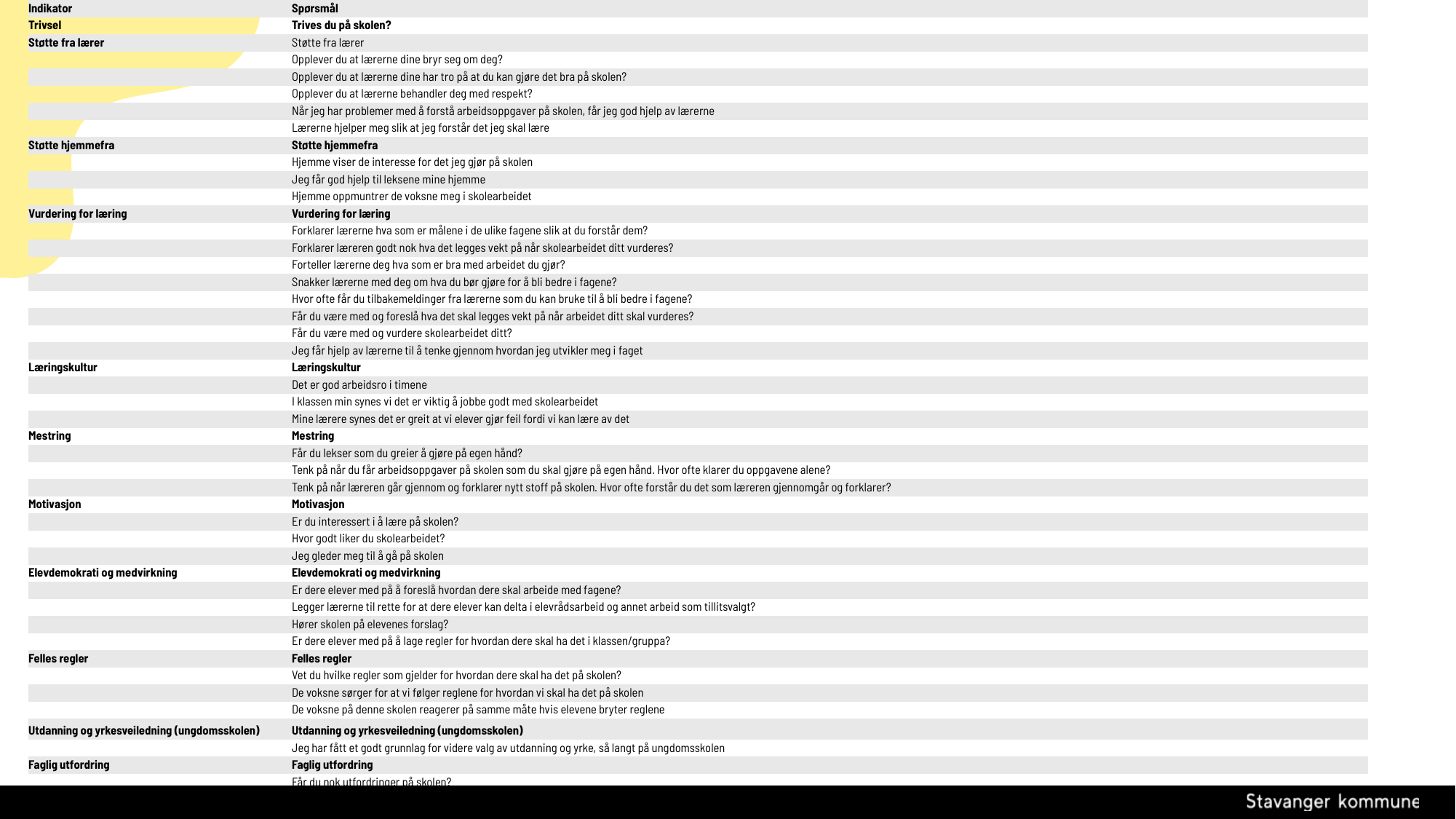

| Indikator | Spørsmål |
| --- | --- |
| Trivsel | Trives du på skolen? |
| Støtte fra lærer | Støtte fra lærer |
|  | Opplever du at lærerne dine bryr seg om deg? |
|  | Opplever du at lærerne dine har tro på at du kan gjøre det bra på skolen? |
|  | Opplever du at lærerne behandler deg med respekt? |
|  | Når jeg har problemer med å forstå arbeidsoppgaver på skolen, får jeg god hjelp av lærerne |
|  | Lærerne hjelper meg slik at jeg forstår det jeg skal lære |
| Støtte hjemmefra | Støtte hjemmefra |
|  | Hjemme viser de interesse for det jeg gjør på skolen |
|  | Jeg får god hjelp til leksene mine hjemme |
|  | Hjemme oppmuntrer de voksne meg i skolearbeidet |
| Vurdering for læring | Vurdering for læring |
|  | Forklarer lærerne hva som er målene i de ulike fagene slik at du forstår dem? |
|  | Forklarer læreren godt nok hva det legges vekt på når skolearbeidet ditt vurderes? |
|  | Forteller lærerne deg hva som er bra med arbeidet du gjør? |
|  | Snakker lærerne med deg om hva du bør gjøre for å bli bedre i fagene? |
|  | Hvor ofte får du tilbakemeldinger fra lærerne som du kan bruke til å bli bedre i fagene? |
|  | Får du være med og foreslå hva det skal legges vekt på når arbeidet ditt skal vurderes? |
|  | Får du være med og vurdere skolearbeidet ditt? |
|  | Jeg får hjelp av lærerne til å tenke gjennom hvordan jeg utvikler meg i faget |
| Læringskultur | Læringskultur |
|  | Det er god arbeidsro i timene |
|  | I klassen min synes vi det er viktig å jobbe godt med skolearbeidet |
|  | Mine lærere synes det er greit at vi elever gjør feil fordi vi kan lære av det |
| Mestring | Mestring |
|  | Får du lekser som du greier å gjøre på egen hånd? |
|  | Tenk på når du får arbeidsoppgaver på skolen som du skal gjøre på egen hånd. Hvor ofte klarer du oppgavene alene? |
|  | Tenk på når læreren går gjennom og forklarer nytt stoff på skolen. Hvor ofte forstår du det som læreren gjennomgår og forklarer? |
| Motivasjon | Motivasjon |
|  | Er du interessert i å lære på skolen? |
|  | Hvor godt liker du skolearbeidet? |
|  | Jeg gleder meg til å gå på skolen |
| Elevdemokrati og medvirkning | Elevdemokrati og medvirkning |
|  | Er dere elever med på å foreslå hvordan dere skal arbeide med fagene? |
|  | Legger lærerne til rette for at dere elever kan delta i elevrådsarbeid og annet arbeid som tillitsvalgt? |
|  | Hører skolen på elevenes forslag? |
|  | Er dere elever med på å lage regler for hvordan dere skal ha det i klassen/gruppa? |
| Felles regler | Felles regler |
|  | Vet du hvilke regler som gjelder for hvordan dere skal ha det på skolen? |
|  | De voksne sørger for at vi følger reglene for hvordan vi skal ha det på skolen |
|  | De voksne på denne skolen reagerer på samme måte hvis elevene bryter reglene |
| Utdanning og yrkesveiledning (ungdomsskolen) | Utdanning og yrkesveiledning (ungdomsskolen) |
|  | Jeg har fått et godt grunnlag for videre valg av utdanning og yrke, så langt på ungdomsskolen |
| Faglig utfordring | Faglig utfordring |
|  | Får du nok utfordringer på skolen? |